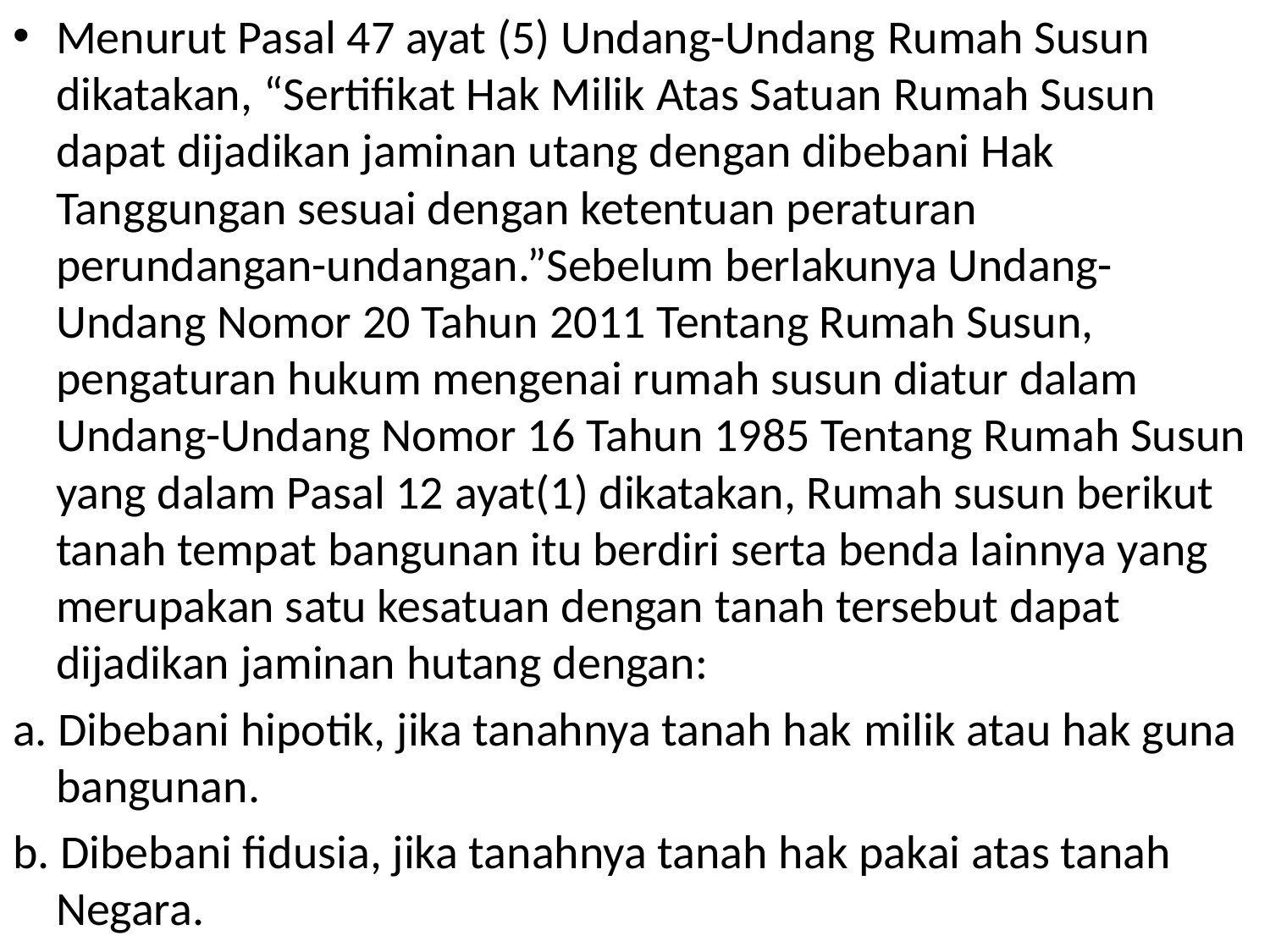

Menurut Pasal 47 ayat (5) Undang-Undang Rumah Susun dikatakan, “Sertifikat Hak Milik Atas Satuan Rumah Susun dapat dijadikan jaminan utang dengan dibebani Hak Tanggungan sesuai dengan ketentuan peraturan perundangan-undangan.”Sebelum berlakunya Undang-Undang Nomor 20 Tahun 2011 Tentang Rumah Susun, pengaturan hukum mengenai rumah susun diatur dalam Undang-Undang Nomor 16 Tahun 1985 Tentang Rumah Susun yang dalam Pasal 12 ayat(1) dikatakan, Rumah susun berikut tanah tempat bangunan itu berdiri serta benda lainnya yang merupakan satu kesatuan dengan tanah tersebut dapat dijadikan jaminan hutang dengan:
a. Dibebani hipotik, jika tanahnya tanah hak milik atau hak guna bangunan.
b. Dibebani fidusia, jika tanahnya tanah hak pakai atas tanah Negara.